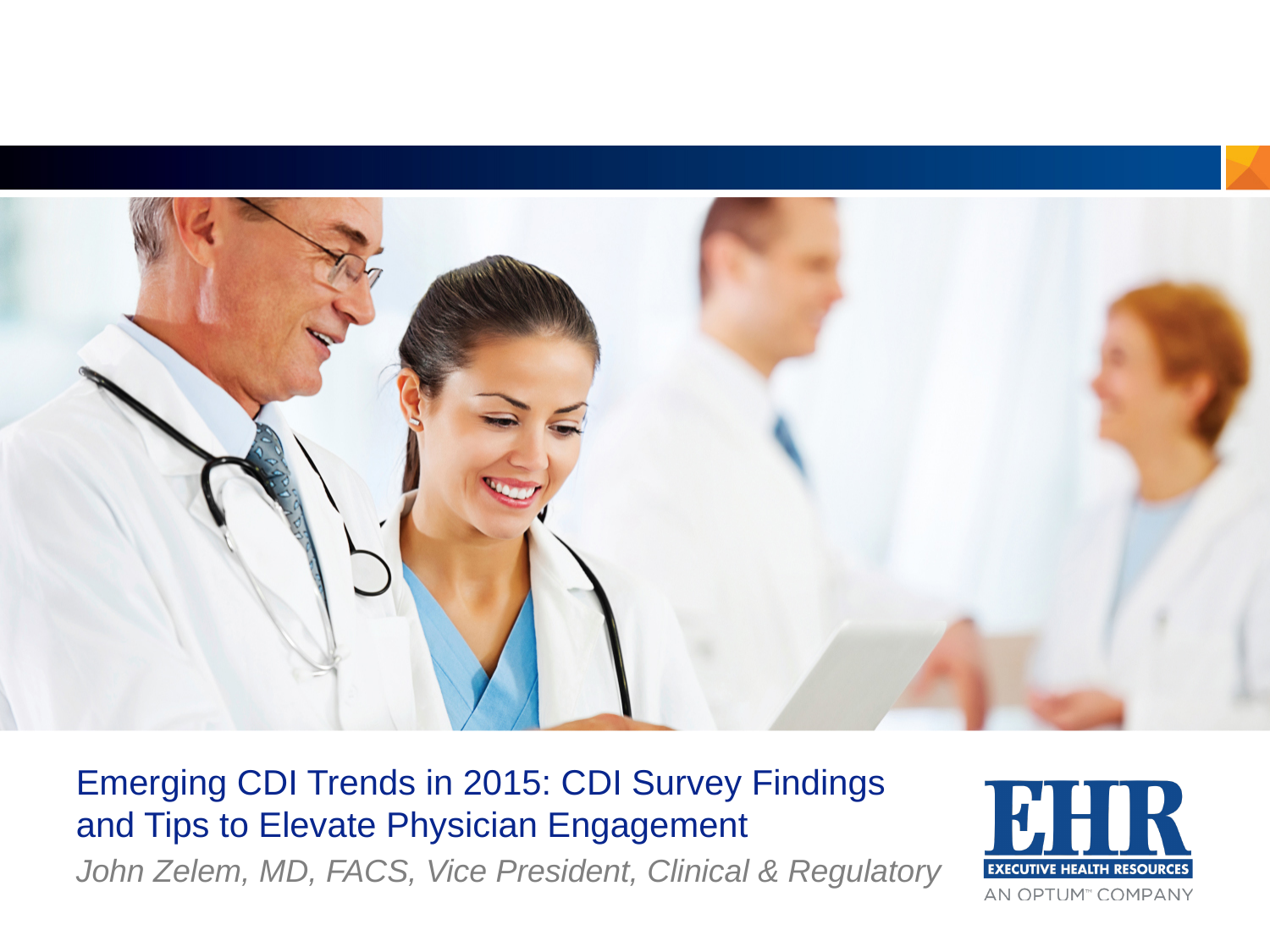

Emerging CDI Trends in 2015: CDI Survey Findings and Tips to Elevate Physician Engagement
John Zelem, MD, FACS, Vice President, Clinical & Regulatory